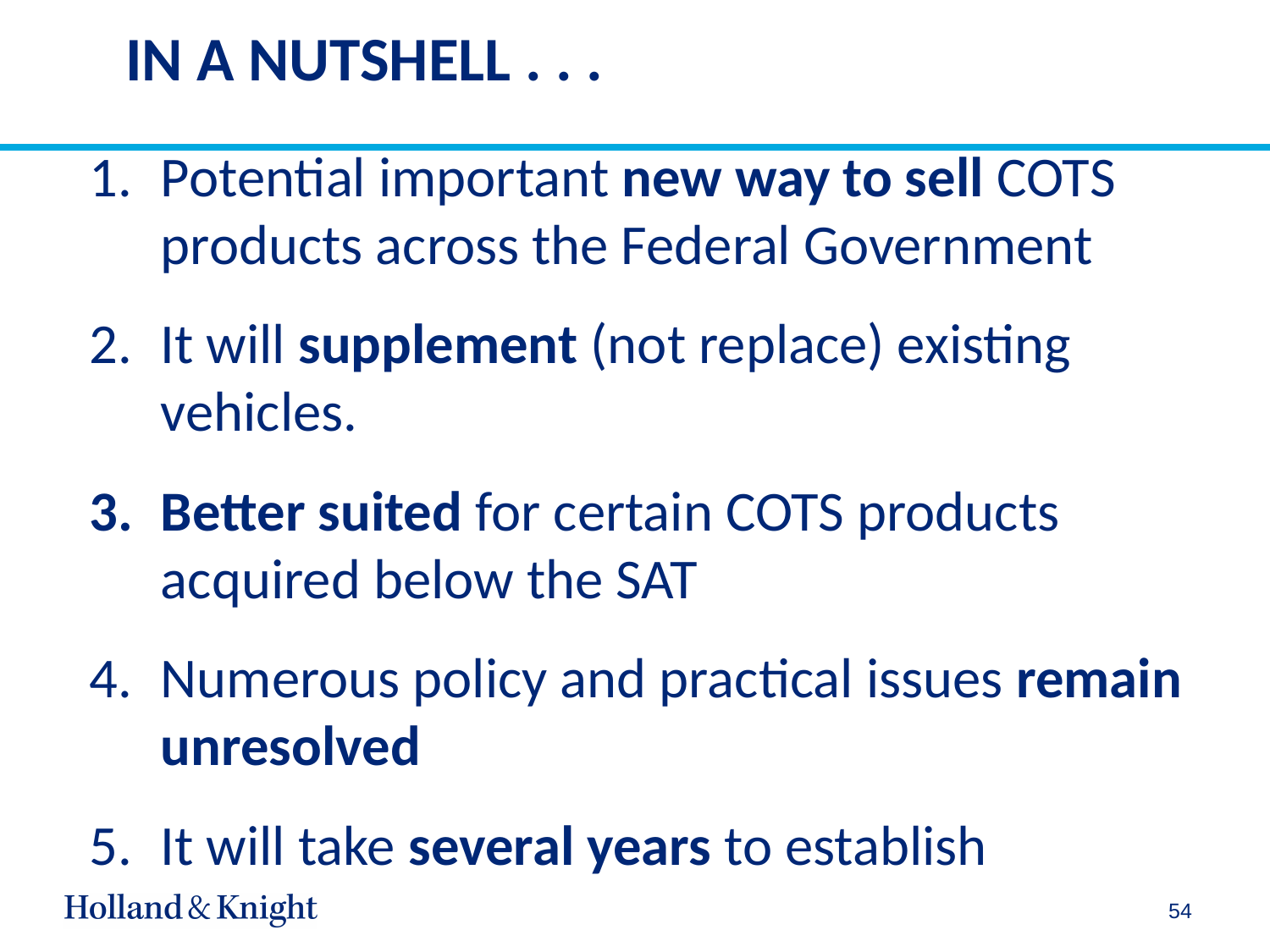

# IN A NUTSHELL . . .
Potential important new way to sell COTS products across the Federal Government
It will supplement (not replace) existing vehicles.
Better suited for certain COTS products acquired below the SAT
Numerous policy and practical issues remain unresolved
It will take several years to establish

54